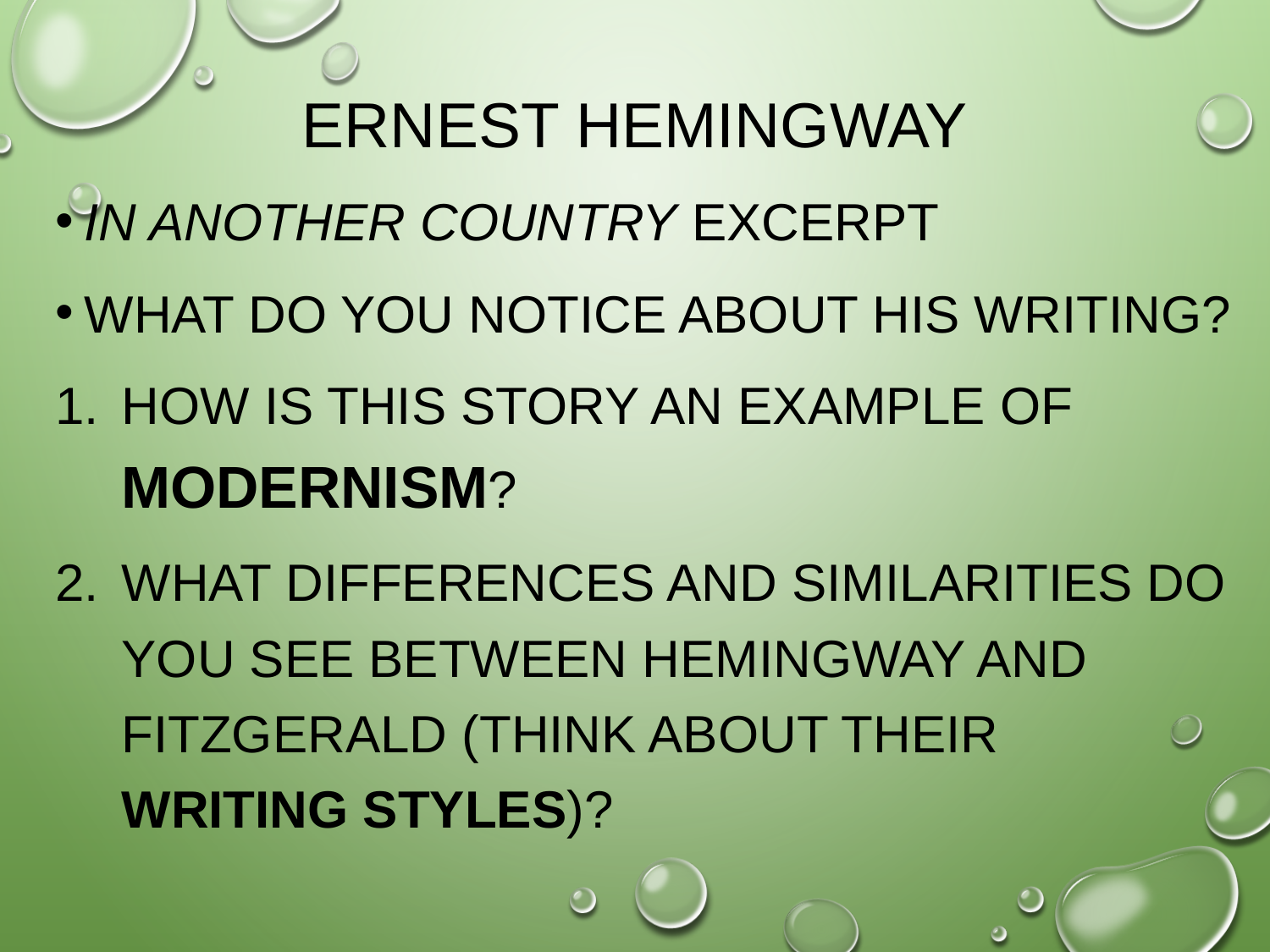

# Ernest Hemingway
In Another Country Excerpt
What do you notice about his writing?
How is this story an example of modernism?
What differences and similarities do you see between Hemingway and Fitzgerald (think about their writing styles)?